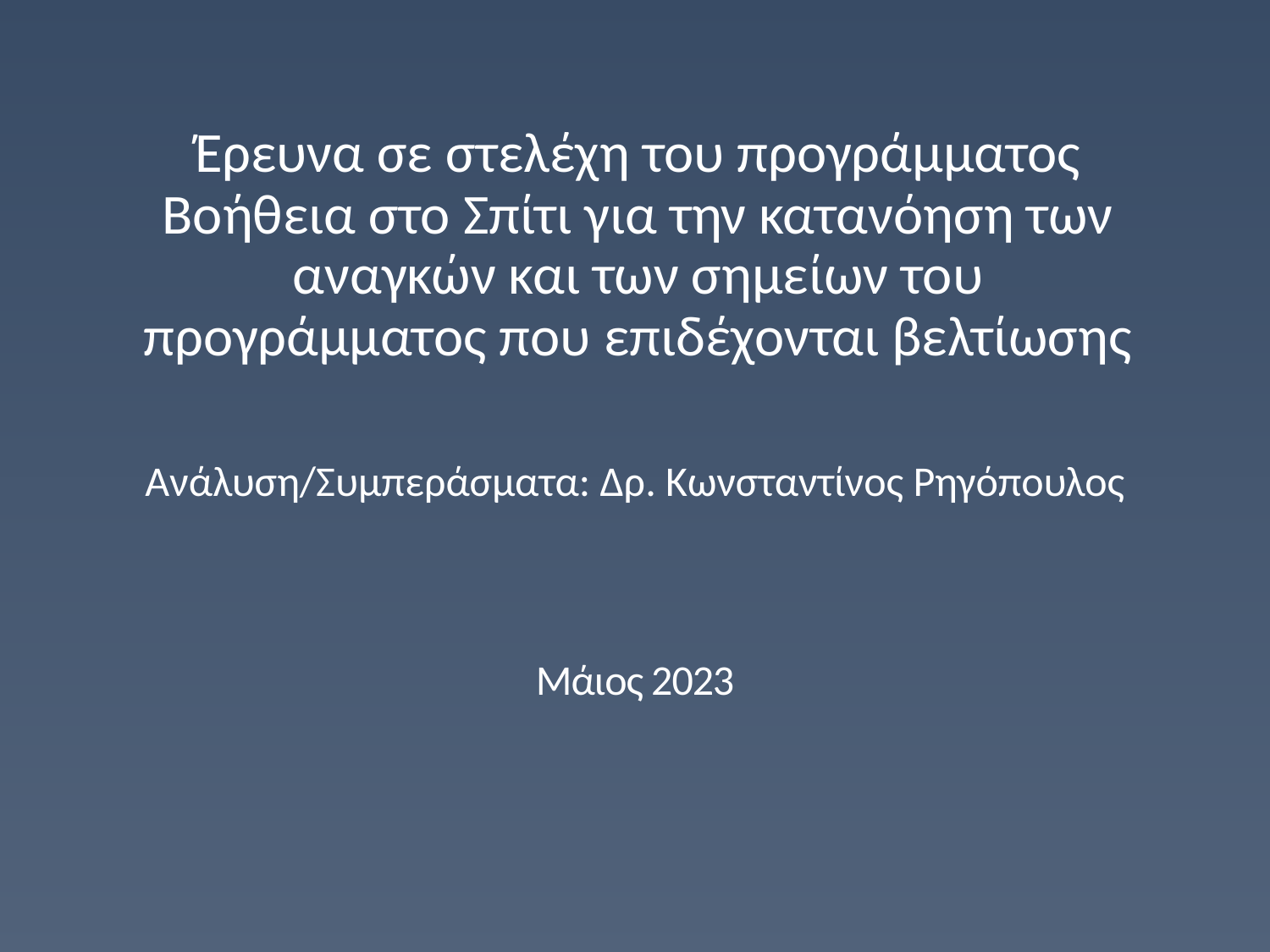

# Έρευνα σε στελέχη του προγράμματος Βοήθεια στο Σπίτι για την κατανόηση των αναγκών και των σημείων του προγράμματος που επιδέχονται βελτίωσης
Ανάλυση/Συμπεράσματα: Δρ. Κωνσταντίνος Ρηγόπουλος
Μάιος 2023